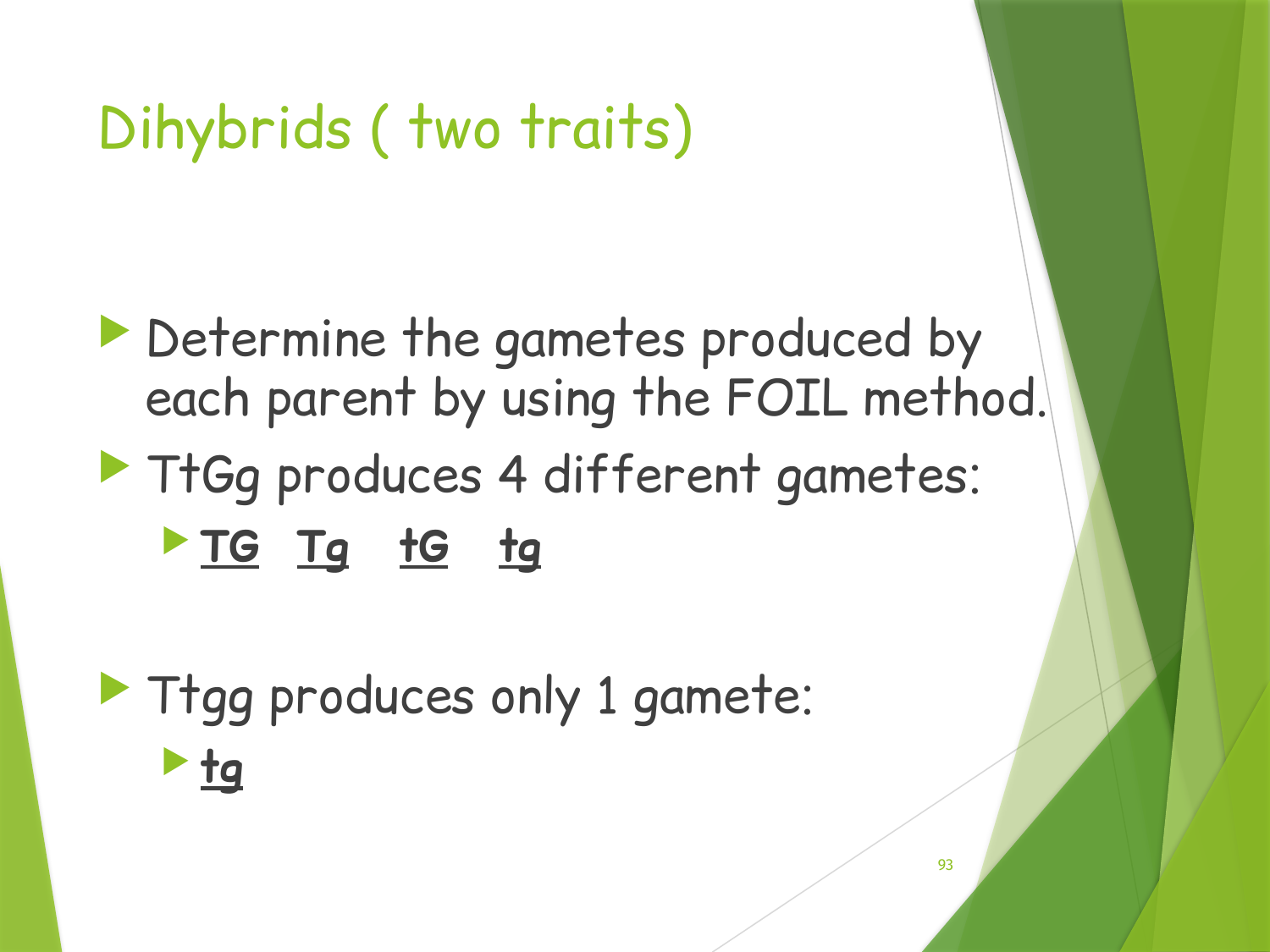

# Dihybrids ( two traits)
Determine the gametes produced by each parent by using the FOIL method.
TtGg produces 4 different gametes:
TG   Tg    tG    tg

Ttgg produces only 1 gamete:
tg
93